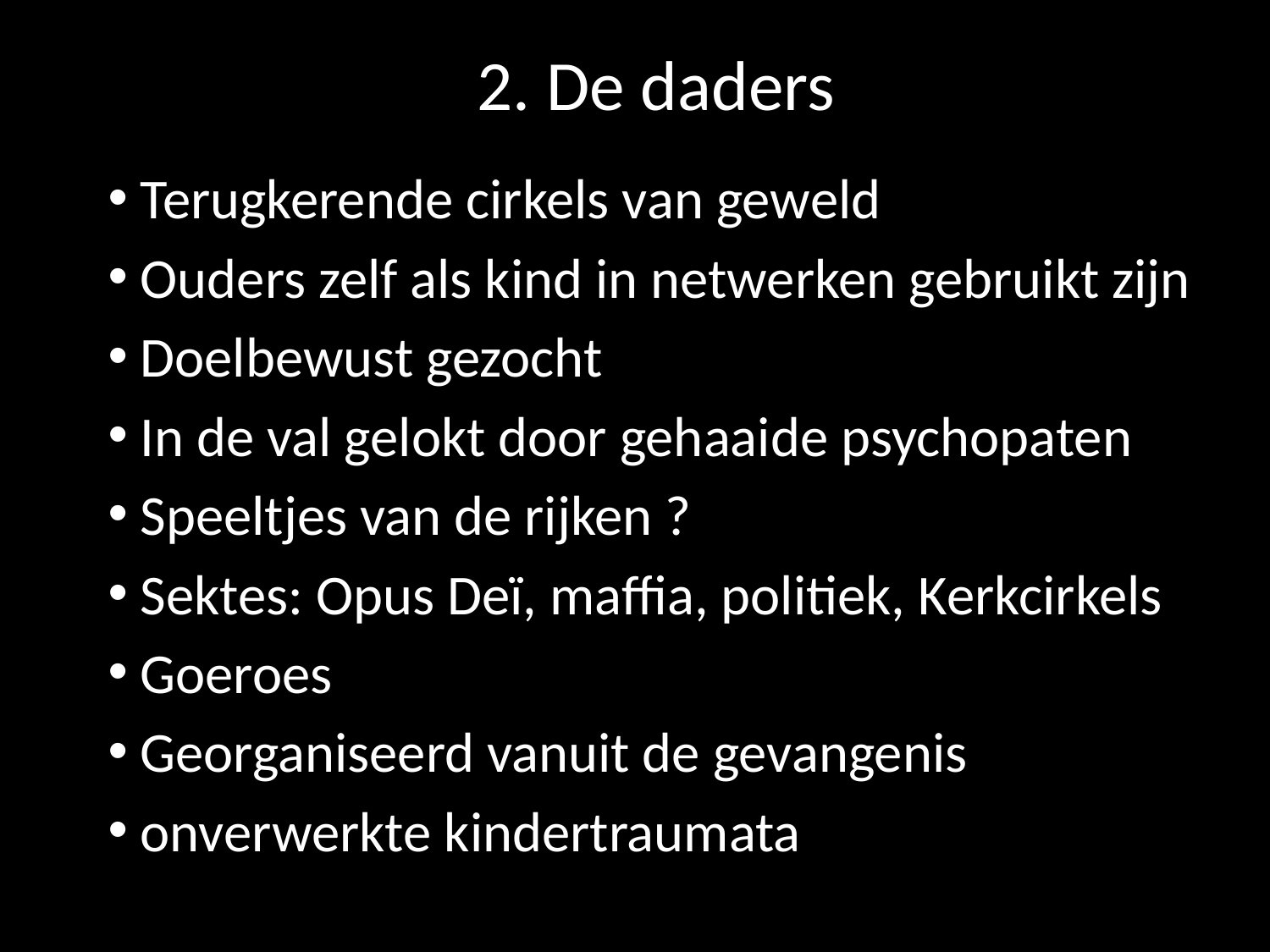

# 2. De daders
 Terugkerende cirkels van geweld
 Ouders zelf als kind in netwerken gebruikt zijn
 Doelbewust gezocht
 In de val gelokt door gehaaide psychopaten
 Speeltjes van de rijken ?
 Sektes: Opus Deï, maffia, politiek, Kerkcirkels
 Goeroes
 Georganiseerd vanuit de gevangenis
 onverwerkte kindertraumata